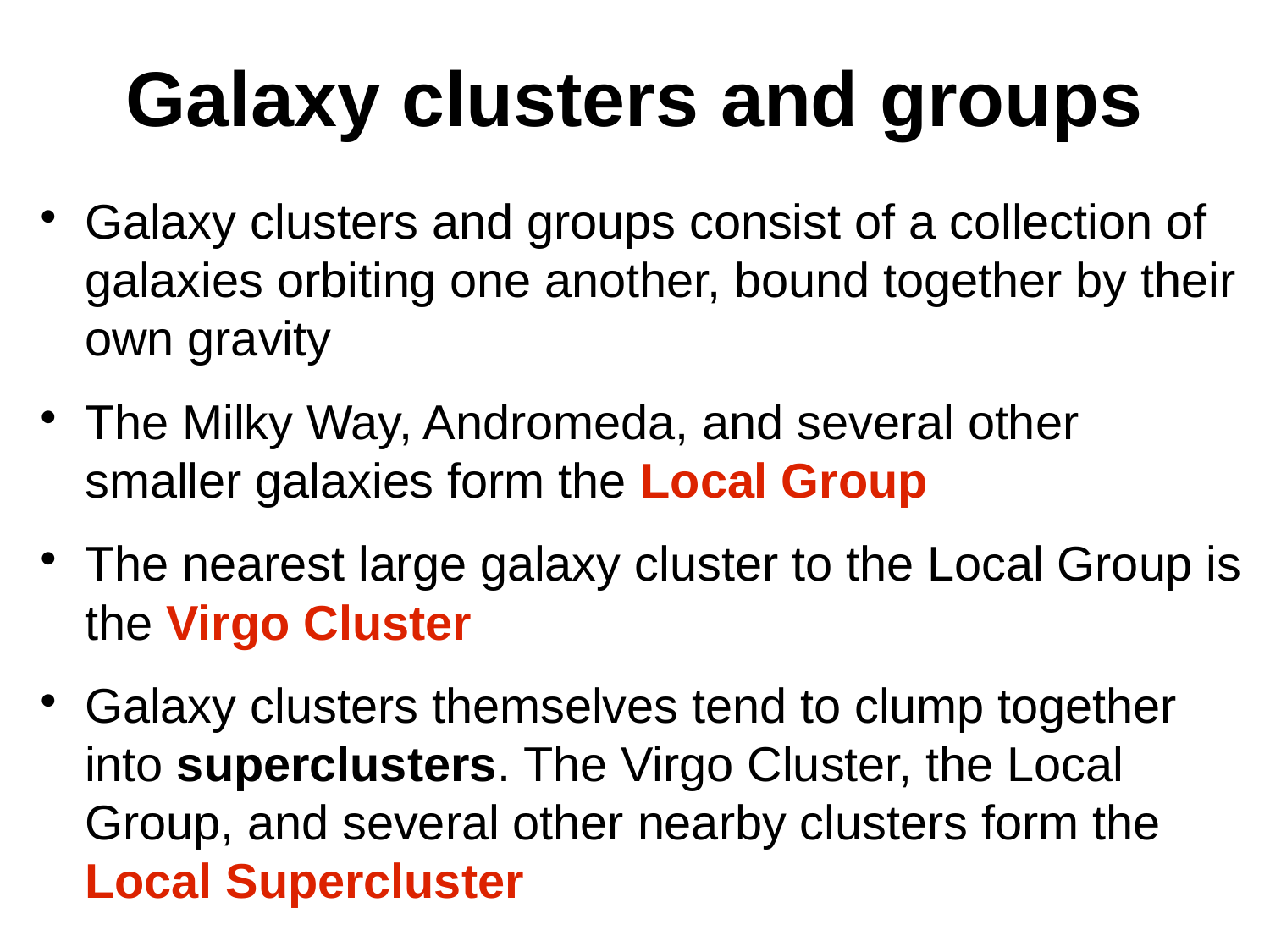

Galaxy clusters and groups
Galaxy clusters and groups consist of a collection of galaxies orbiting one another, bound together by their own gravity
The Milky Way, Andromeda, and several other smaller galaxies form the Local Group
The nearest large galaxy cluster to the Local Group is the Virgo Cluster
Galaxy clusters themselves tend to clump together into superclusters. The Virgo Cluster, the Local Group, and several other nearby clusters form the Local Supercluster